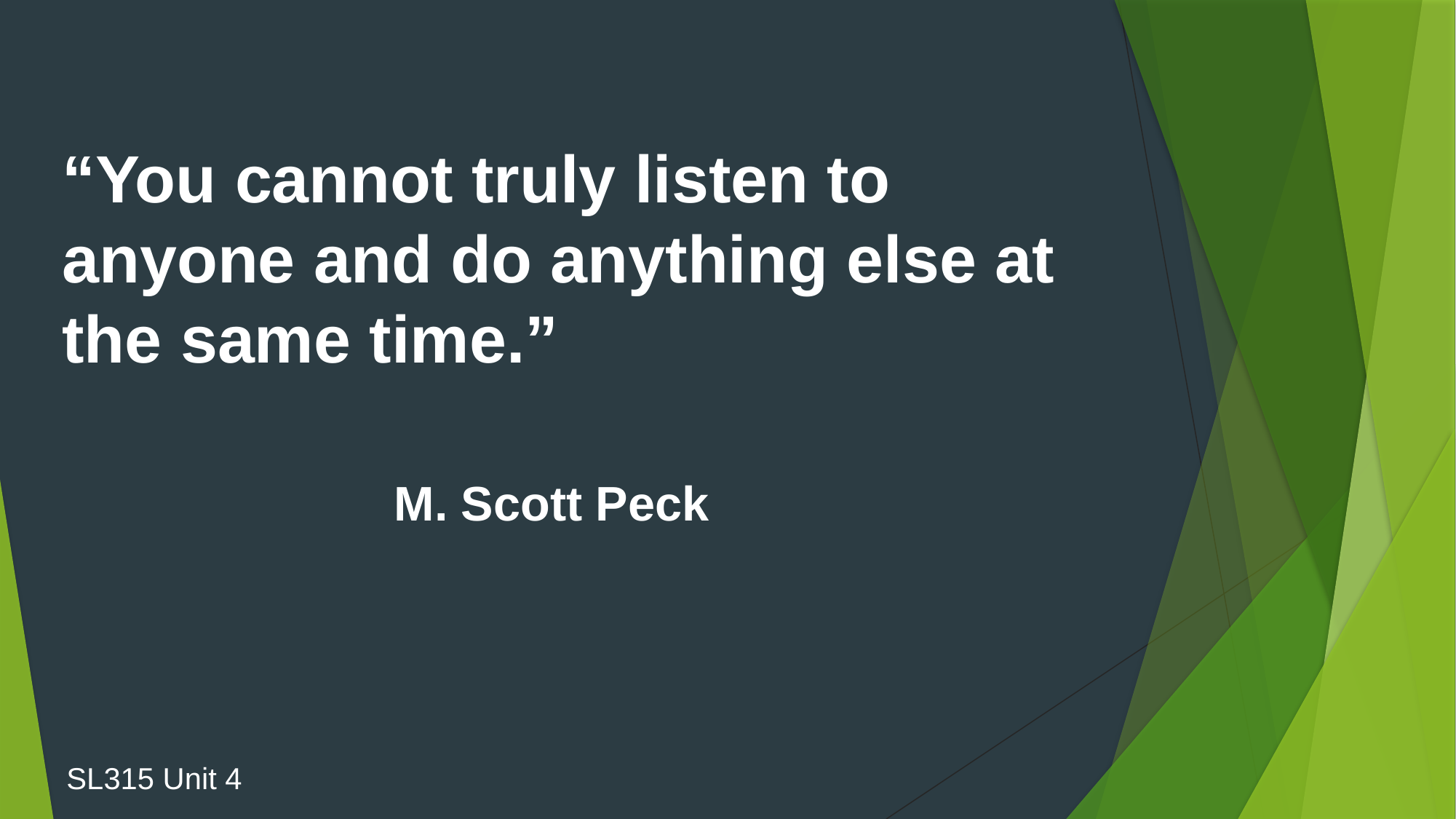

“You cannot truly listen to anyone and do anything else at the same time.”
M. Scott Peck
SL315 Unit 4